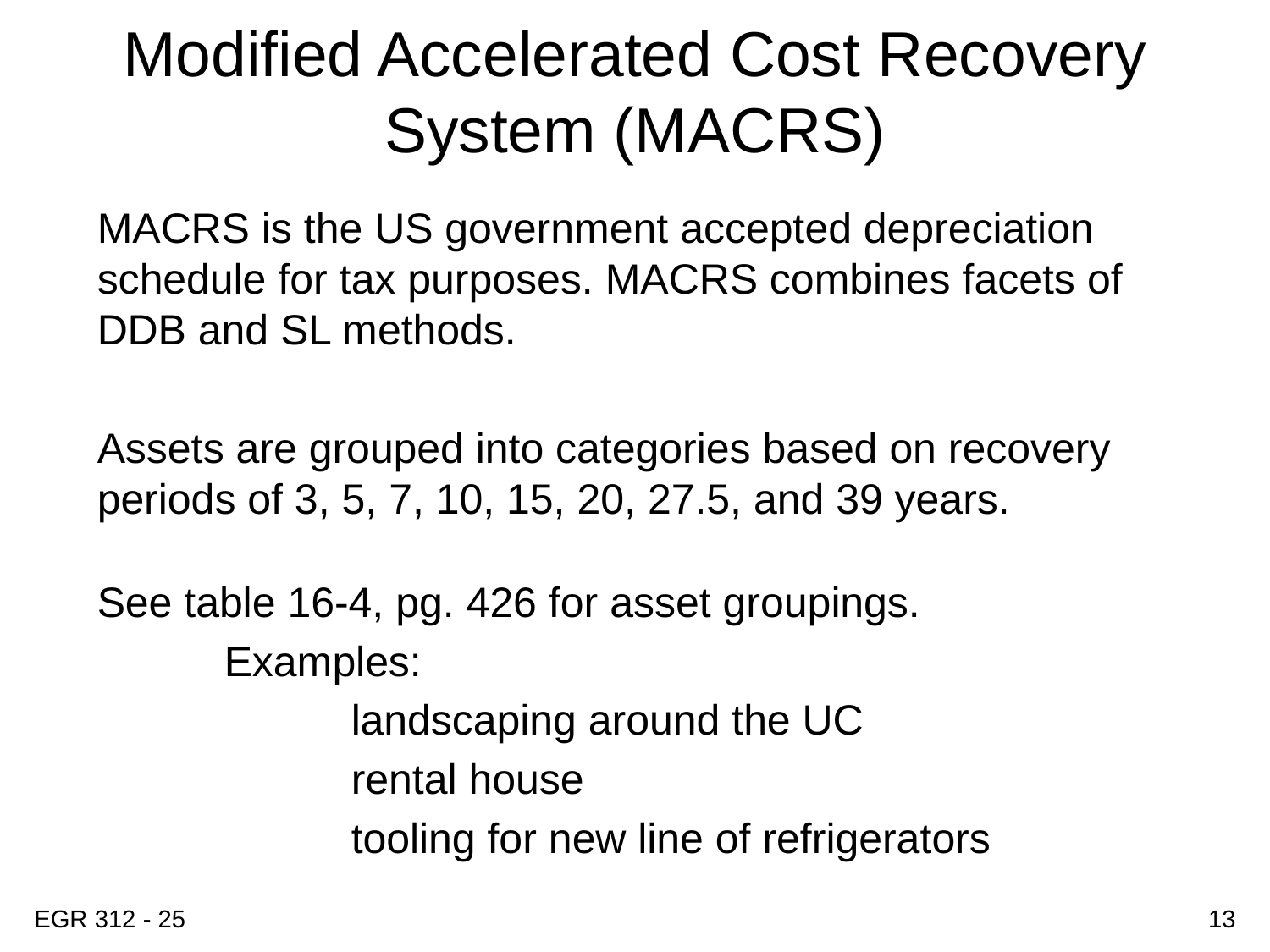

# Modified Accelerated Cost Recovery System (MACRS)
MACRS is the US government accepted depreciation schedule for tax purposes. MACRS combines facets of DDB and SL methods.

Assets are grouped into categories based on recovery periods of 3, 5, 7, 10, 15, 20, 27.5, and 39 years.

See table 16-4, pg. 426 for asset groupings.
	Examples:
		landscaping around the UC
		rental house
		tooling for new line of refrigerators

EGR 312 - 25
13